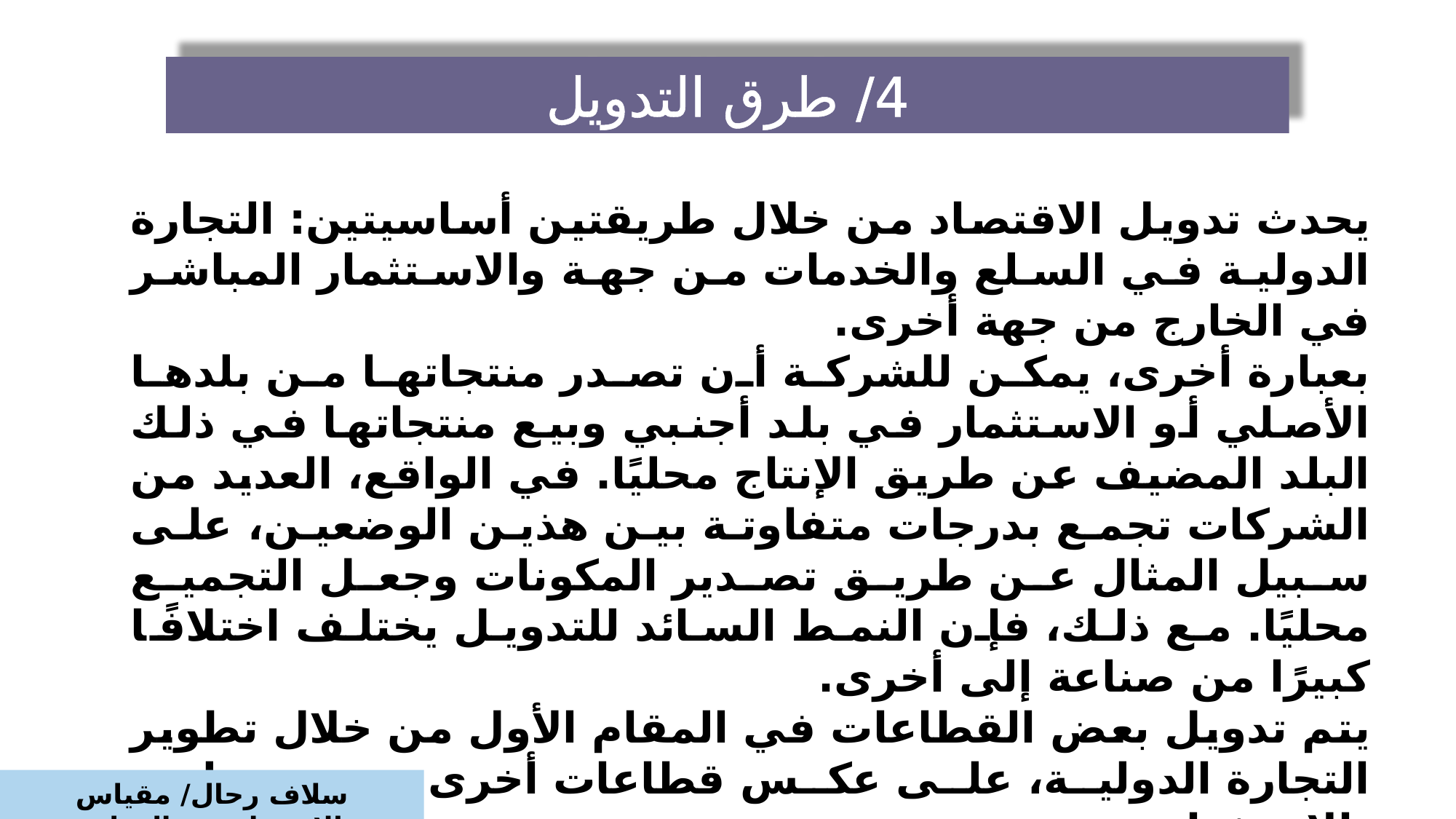

4/ طرق التدويل
	يحدث تدويل الاقتصاد من خلال طريقتين أساسيتين: التجارة الدولية في السلع والخدمات من جهة والاستثمار المباشر في الخارج من جهة أخرى.
	بعبارة أخرى، يمكن للشركة أن تصدر منتجاتها من بلدها الأصلي أو الاستثمار في بلد أجنبي وبيع منتجاتها في ذلك البلد المضيف عن طريق الإنتاج محليًا. في الواقع، العديد من الشركات تجمع بدرجات متفاوتة بين هذين الوضعين، على سبيل المثال عن طريق تصدير المكونات وجعل التجميع محليًا. مع ذلك، فإن النمط السائد للتدويل يختلف اختلافًا كبيرًا من صناعة إلى أخرى.
	يتم تدويل بعض القطاعات في المقام الأول من خلال تطوير التجارة الدولية، على عكس قطاعات أخرى تصبح دولية بالاستثمار
سلاف رحال/ مقياس الاستراتيجية الدولية